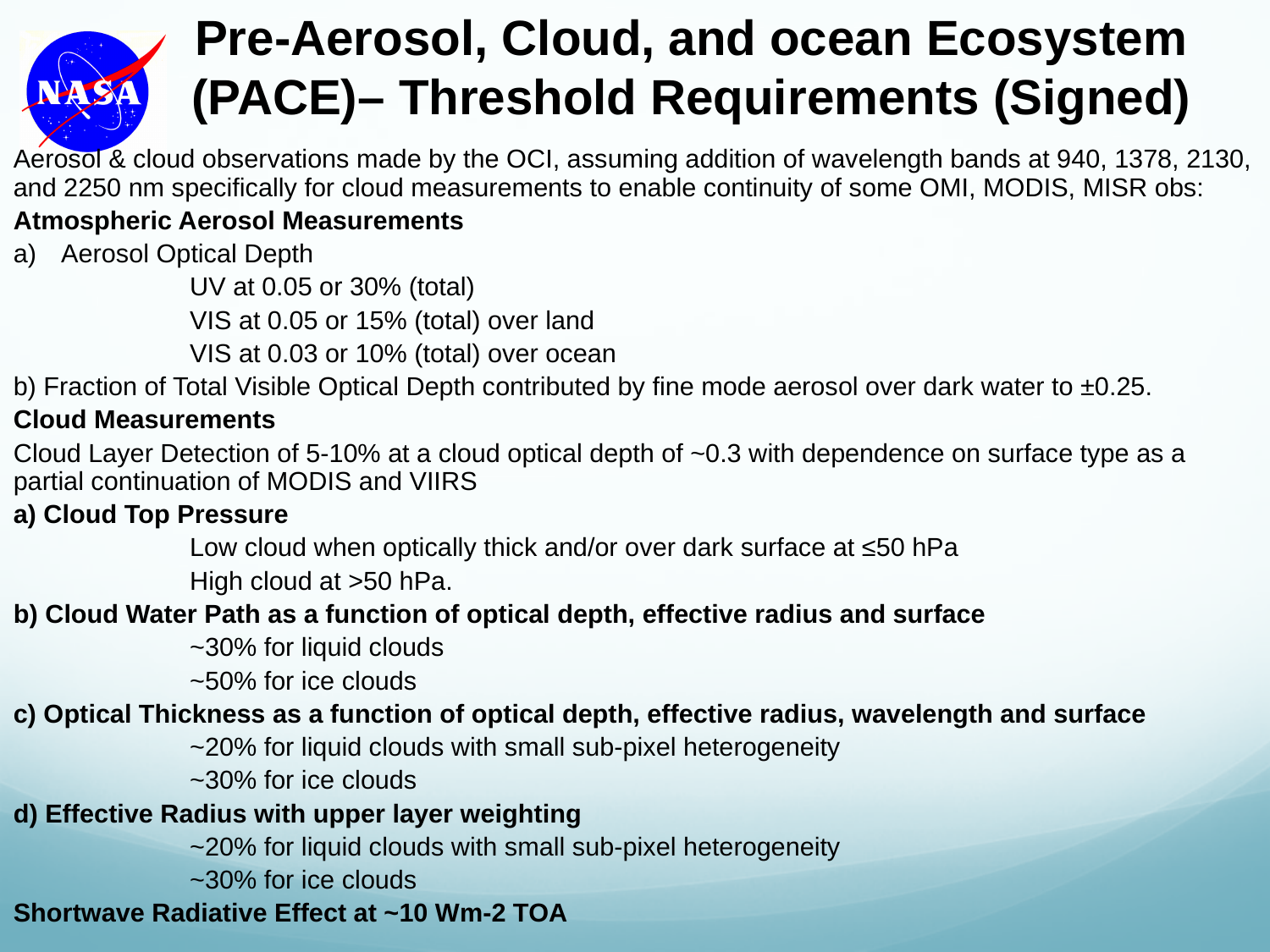

Pre-Aerosol, Cloud, and ocean Ecosystem (PACE)– Threshold Requirements (Signed)
Aerosol & cloud observations made by the OCI, assuming addition of wavelength bands at 940, 1378, 2130, and 2250 nm specifically for cloud measurements to enable continuity of some OMI, MODIS, MISR obs:
Atmospheric Aerosol Measurements
Aerosol Optical Depth
	UV at 0.05 or 30% (total)
	VIS at 0.05 or 15% (total) over land
	VIS at 0.03 or 10% (total) over ocean
b) Fraction of Total Visible Optical Depth contributed by fine mode aerosol over dark water to ±0.25.
Cloud Measurements
Cloud Layer Detection of 5-10% at a cloud optical depth of ~0.3 with dependence on surface type as a partial continuation of MODIS and VIIRS
a) Cloud Top Pressure
	Low cloud when optically thick and/or over dark surface at ≤50 hPa
	High cloud at >50 hPa.
b) Cloud Water Path as a function of optical depth, effective radius and surface
	~30% for liquid clouds
	~50% for ice clouds
c) Optical Thickness as a function of optical depth, effective radius, wavelength and surface
	~20% for liquid clouds with small sub-pixel heterogeneity
	~30% for ice clouds
d) Effective Radius with upper layer weighting
	~20% for liquid clouds with small sub-pixel heterogeneity
	~30% for ice clouds
Shortwave Radiative Effect at ~10 Wm-2 TOA